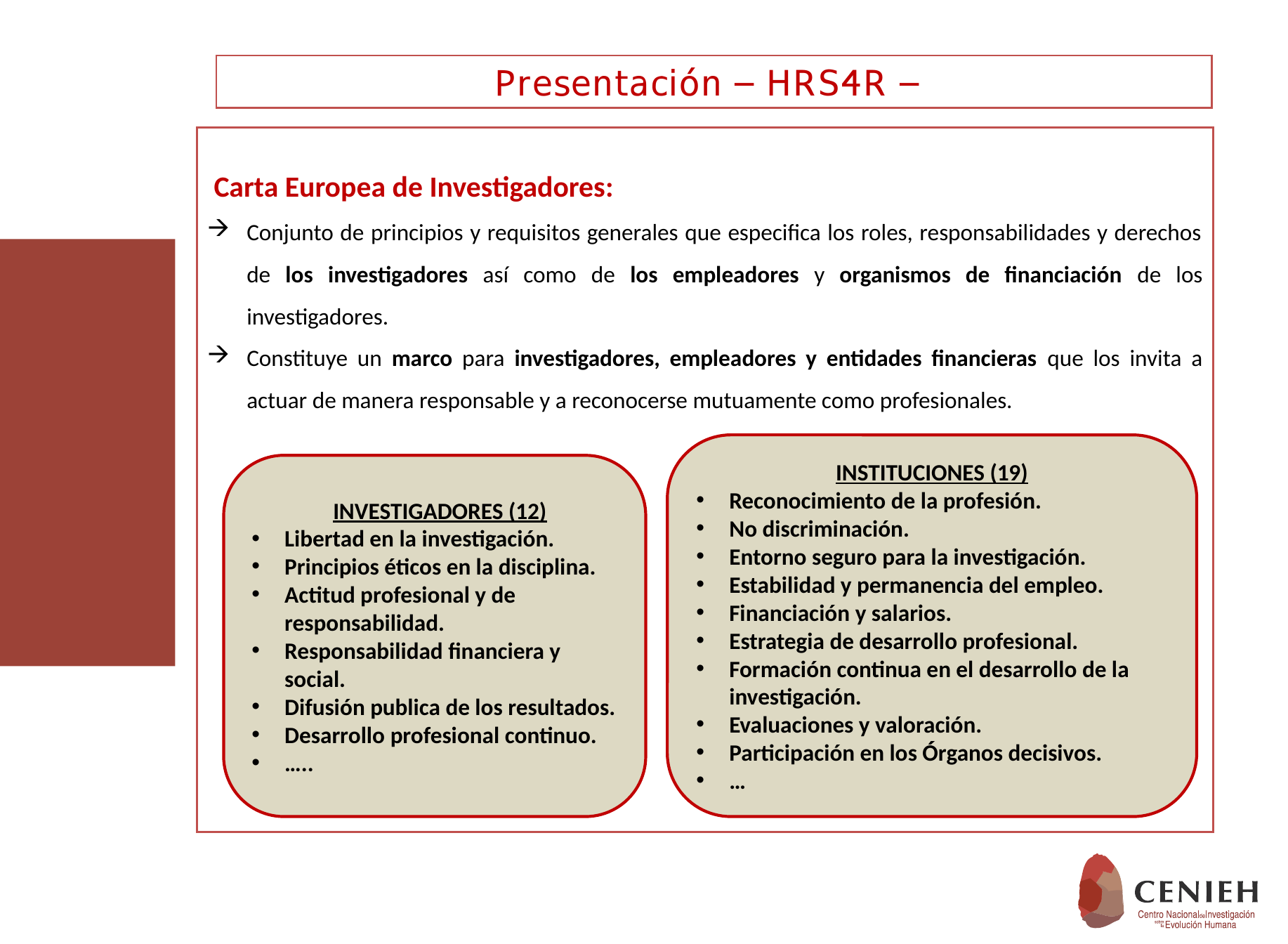

Presentación – HRS4R –
 Carta Europea de Investigadores:
Conjunto de principios y requisitos generales que especifica los roles, responsabilidades y derechos de los investigadores así como de los empleadores y organismos de financiación de los investigadores.
Constituye un marco para investigadores, empleadores y entidades financieras que los invita a actuar de manera responsable y a reconocerse mutuamente como profesionales.

INSTITUCIONES (19)
Reconocimiento de la profesión.
No discriminación.
Entorno seguro para la investigación.
Estabilidad y permanencia del empleo.
Financiación y salarios.
Estrategia de desarrollo profesional.
Formación continua en el desarrollo de la investigación.
Evaluaciones y valoración.
Participación en los Órganos decisivos.
…
  INVESTIGADORES (12)
Libertad en la investigación.
Principios éticos en la disciplina.
Actitud profesional y de responsabilidad.
Responsabilidad financiera y social.
Difusión publica de los resultados.
Desarrollo profesional continuo.
…..